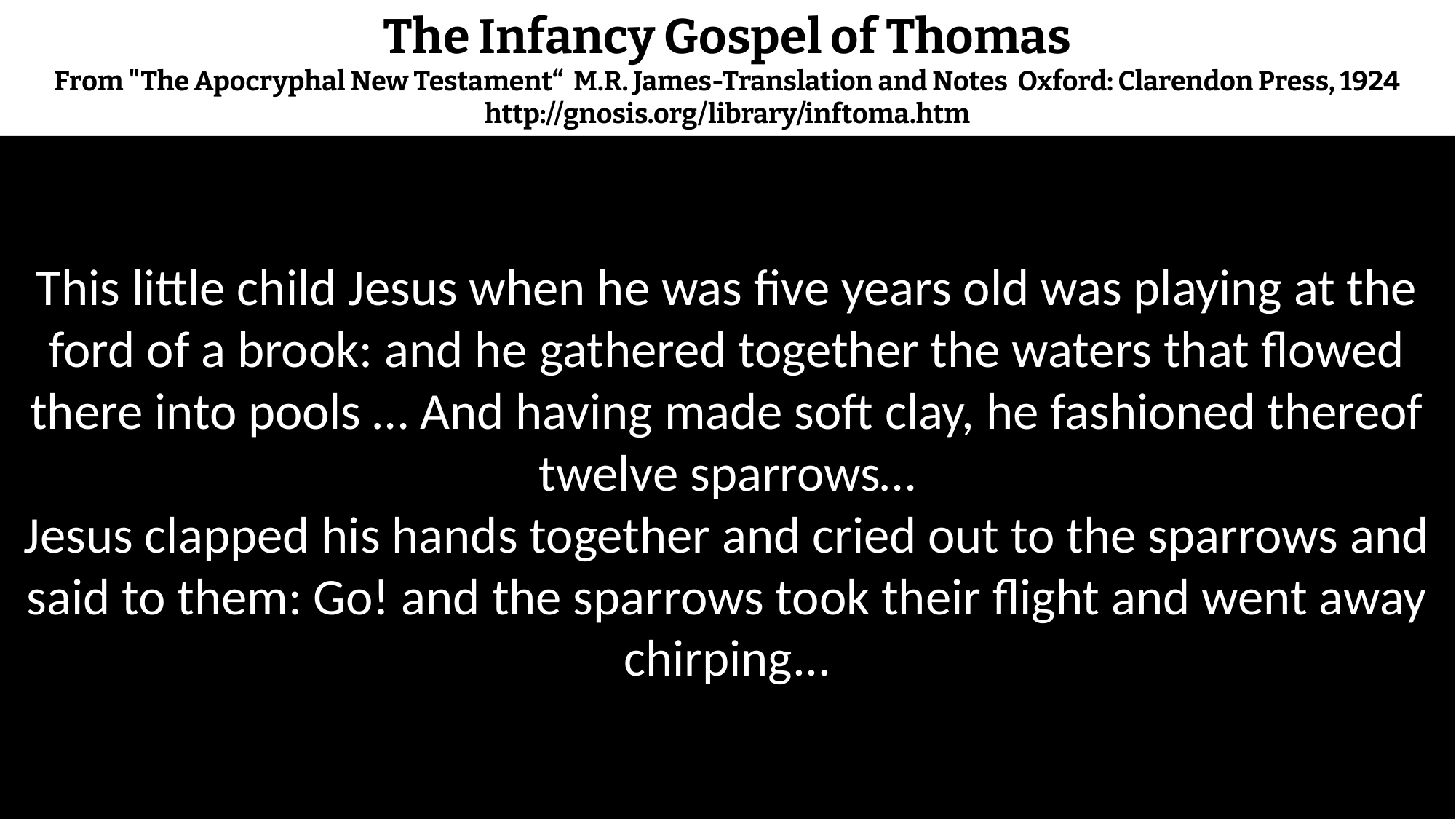

The Infancy Gospel of Thomas
From "The Apocryphal New Testament“  M.R. James-Translation and Notes  Oxford: Clarendon Press, 1924
http://gnosis.org/library/inftoma.htm
#

This little child Jesus when he was five years old was playing at the ford of a brook: and he gathered together the waters that flowed there into pools … And having made soft clay, he fashioned thereof twelve sparrows…
Jesus clapped his hands together and cried out to the sparrows and said to them: Go! and the sparrows took their flight and went away chirping...